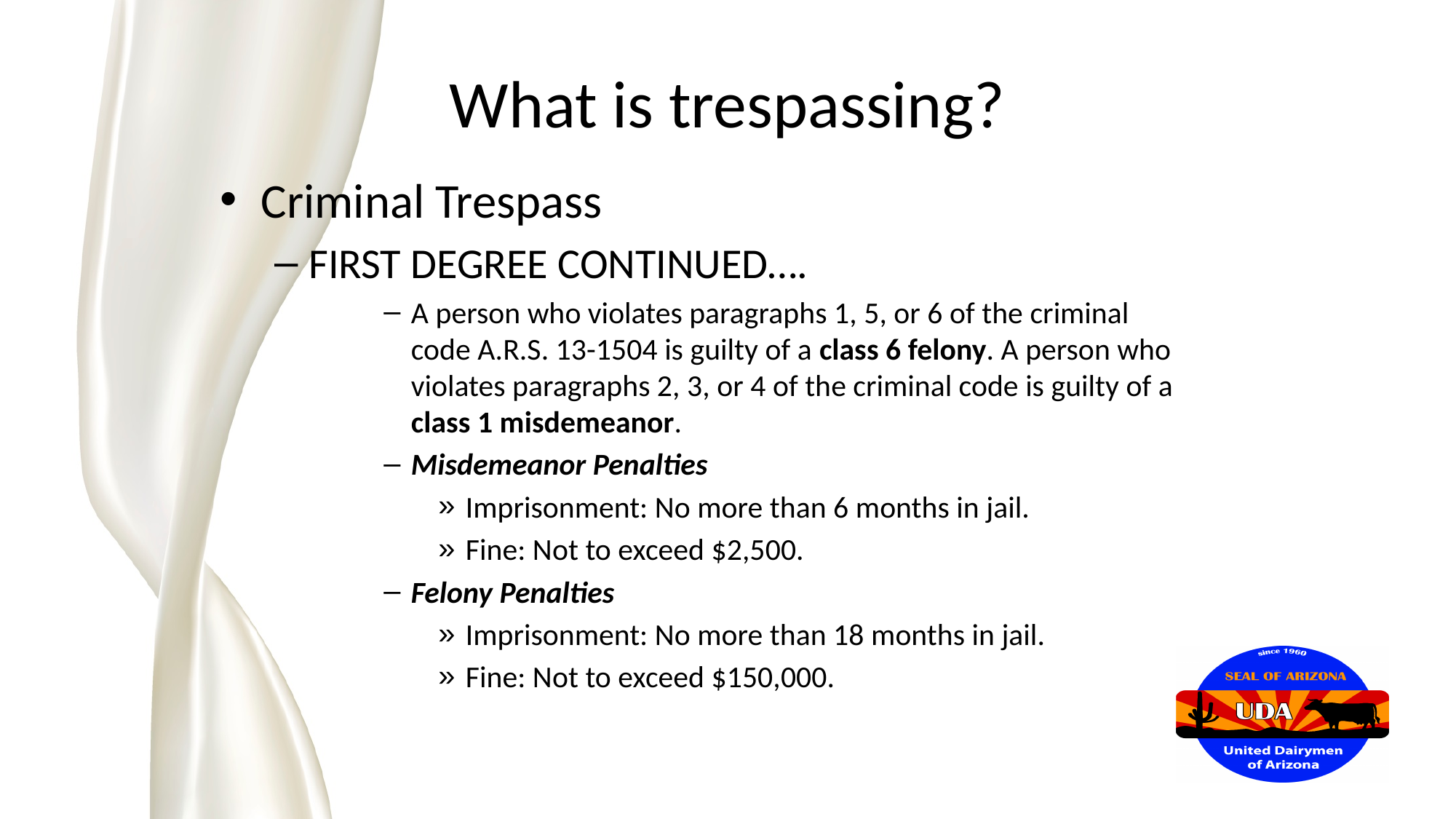

# What is trespassing?
Criminal Trespass
FIRST DEGREE CONTINUED….
A person who violates paragraphs 1, 5, or 6 of the criminal code A.R.S. 13-1504 is guilty of a class 6 felony. A person who violates paragraphs 2, 3, or 4 of the criminal code is guilty of a class 1 misdemeanor.
Misdemeanor Penalties
Imprisonment: No more than 6 months in jail.
Fine: Not to exceed $2,500.
Felony Penalties
Imprisonment: No more than 18 months in jail.
Fine: Not to exceed $150,000.